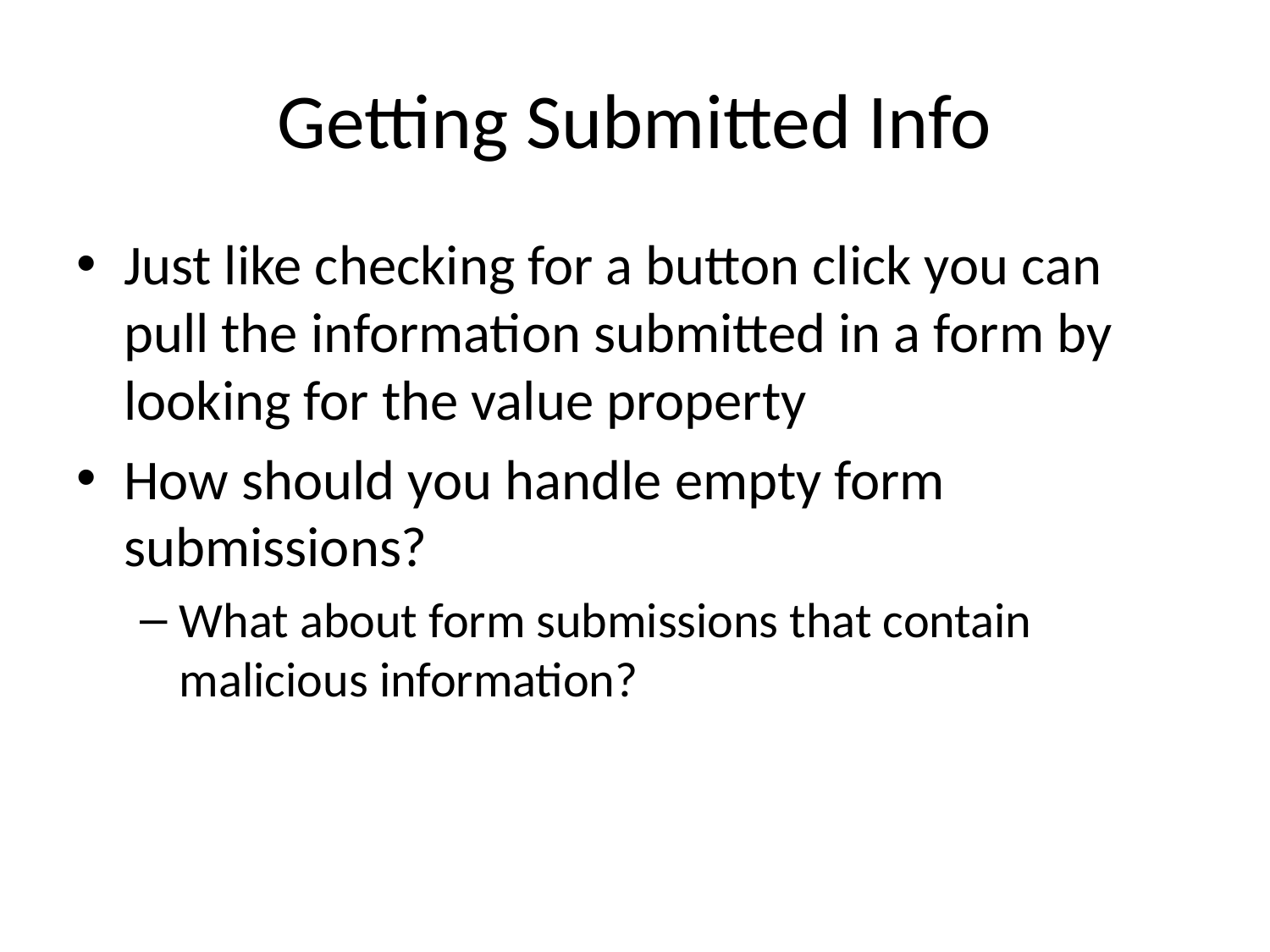

# Getting Submitted Info
Just like checking for a button click you can pull the information submitted in a form by looking for the value property
How should you handle empty form submissions?
What about form submissions that contain malicious information?